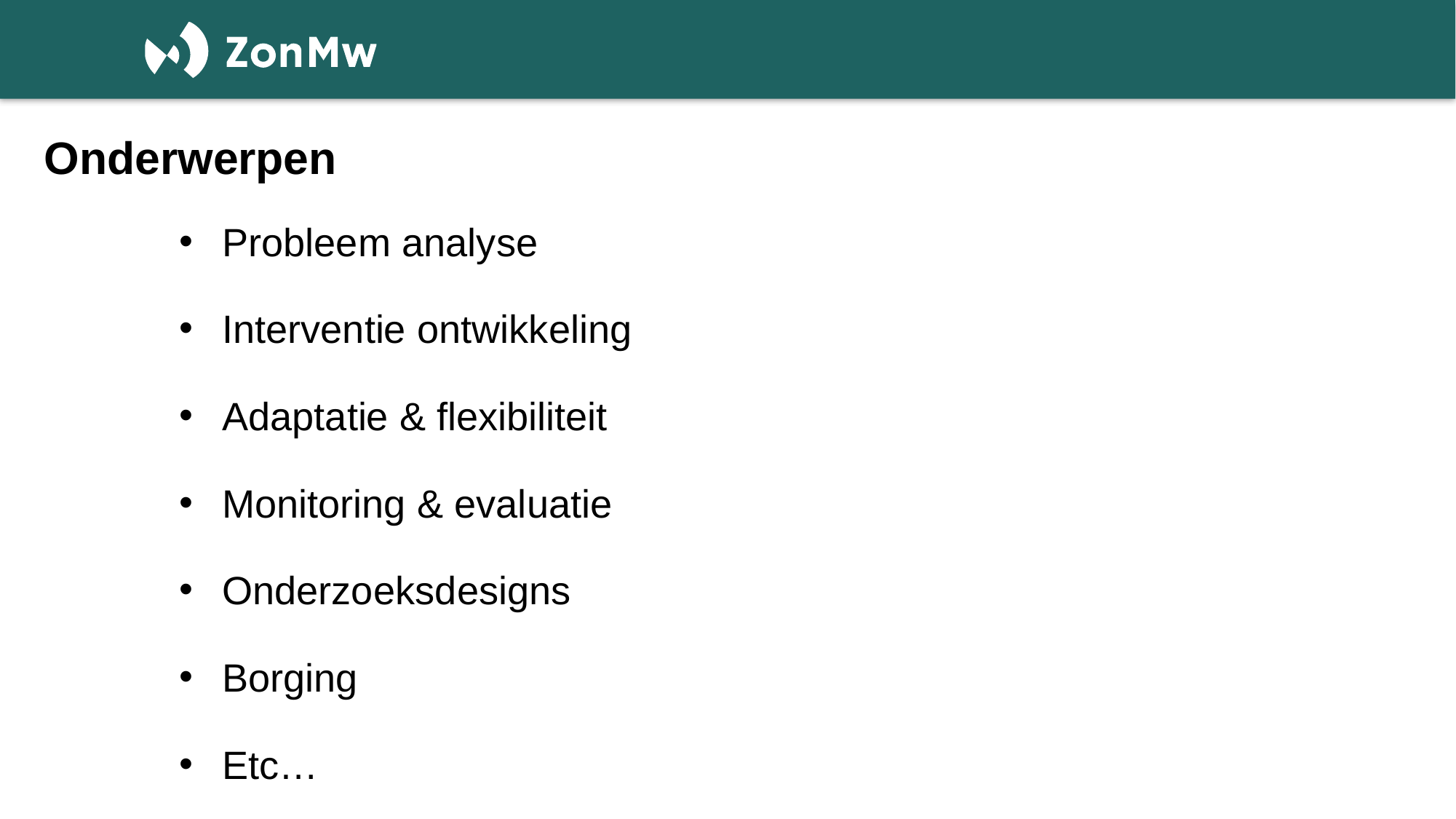

# Onderwerpen
Probleem analyse
Interventie ontwikkeling
Adaptatie & flexibiliteit
Monitoring & evaluatie
Onderzoeksdesigns
Borging
Etc…